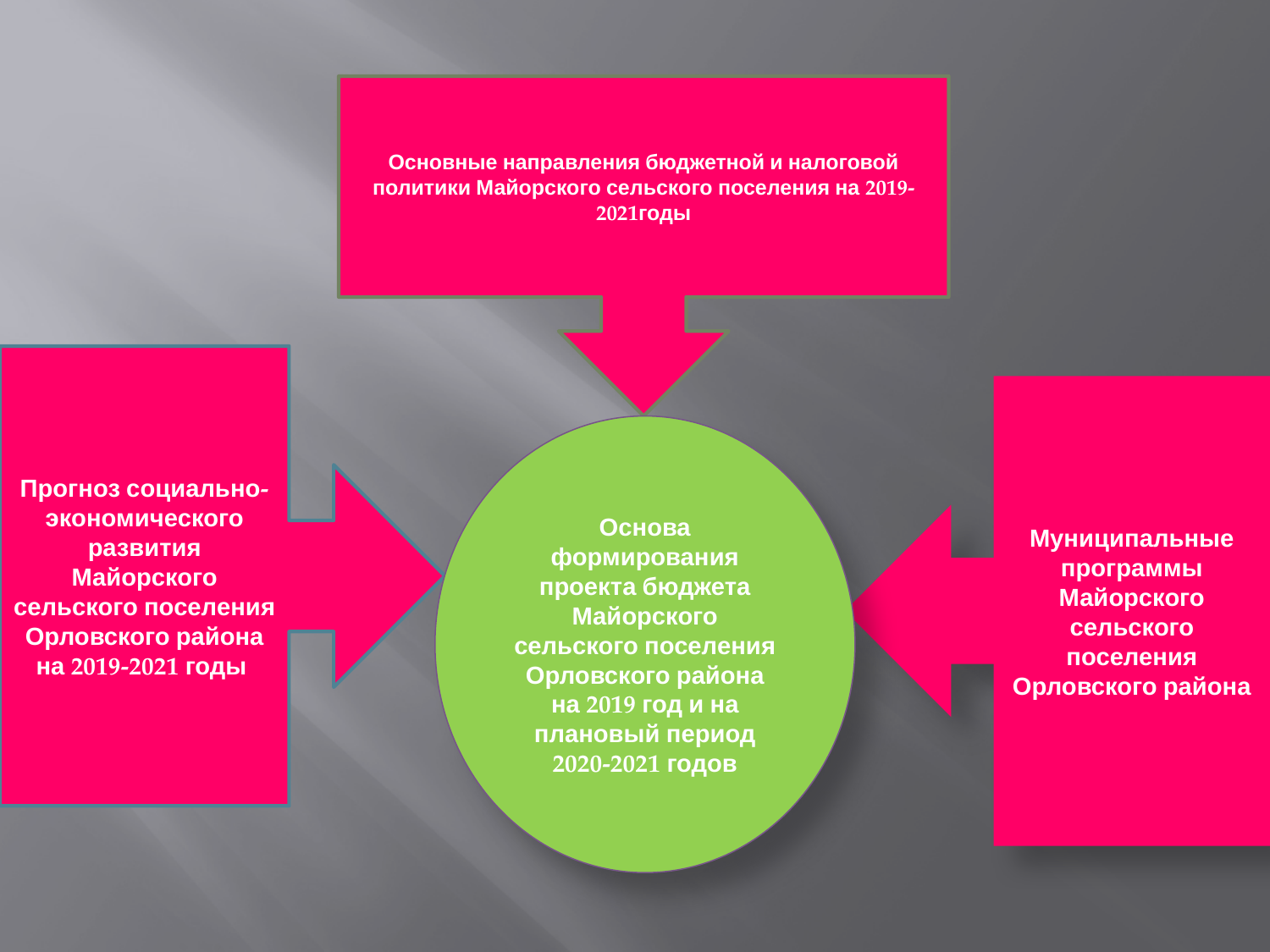

Основные направления бюджетной и налоговой политики Майорского сельского поселения на 2019-2021годы
Прогноз социально-экономического развития Майорского сельского поселения Орловского района на 2019-2021 годы
Муниципальные программы Майорского сельского поселения Орловского района
Основа формирования проекта бюджета Майорского сельского поселения Орловского района на 2019 год и на плановый период 2020-2021 годов